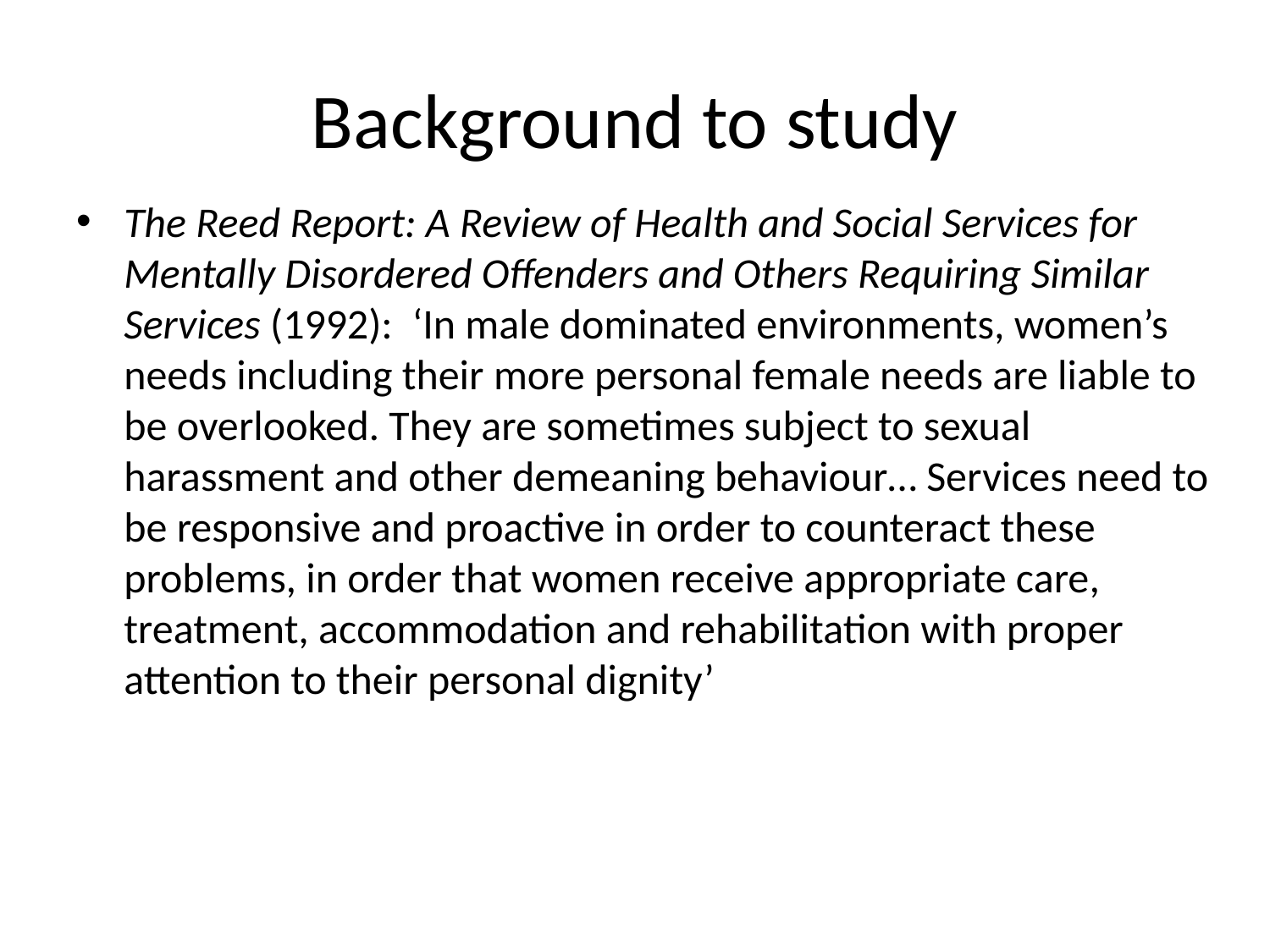

# Background to study
The Reed Report: A Review of Health and Social Services for Mentally Disordered Offenders and Others Requiring Similar Services (1992):  ‘In male dominated environments, women’s needs including their more personal female needs are liable to be overlooked. They are sometimes subject to sexual harassment and other demeaning behaviour… Services need to be responsive and proactive in order to counteract these problems, in order that women receive appropriate care, treatment, accommodation and rehabilitation with proper attention to their personal dignity’